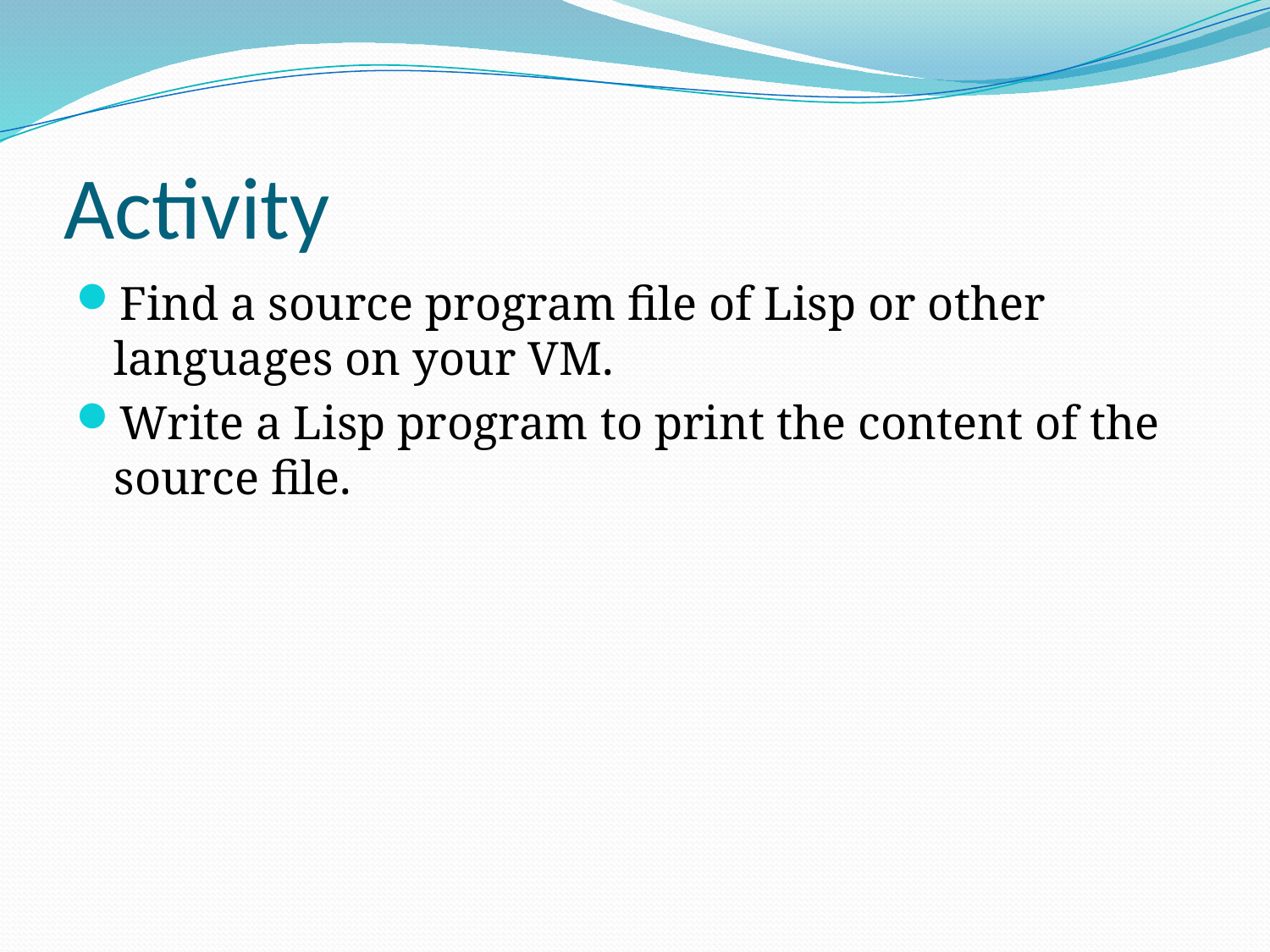

# Activity
Find a source program file of Lisp or other languages on your VM.
Write a Lisp program to print the content of the source file.